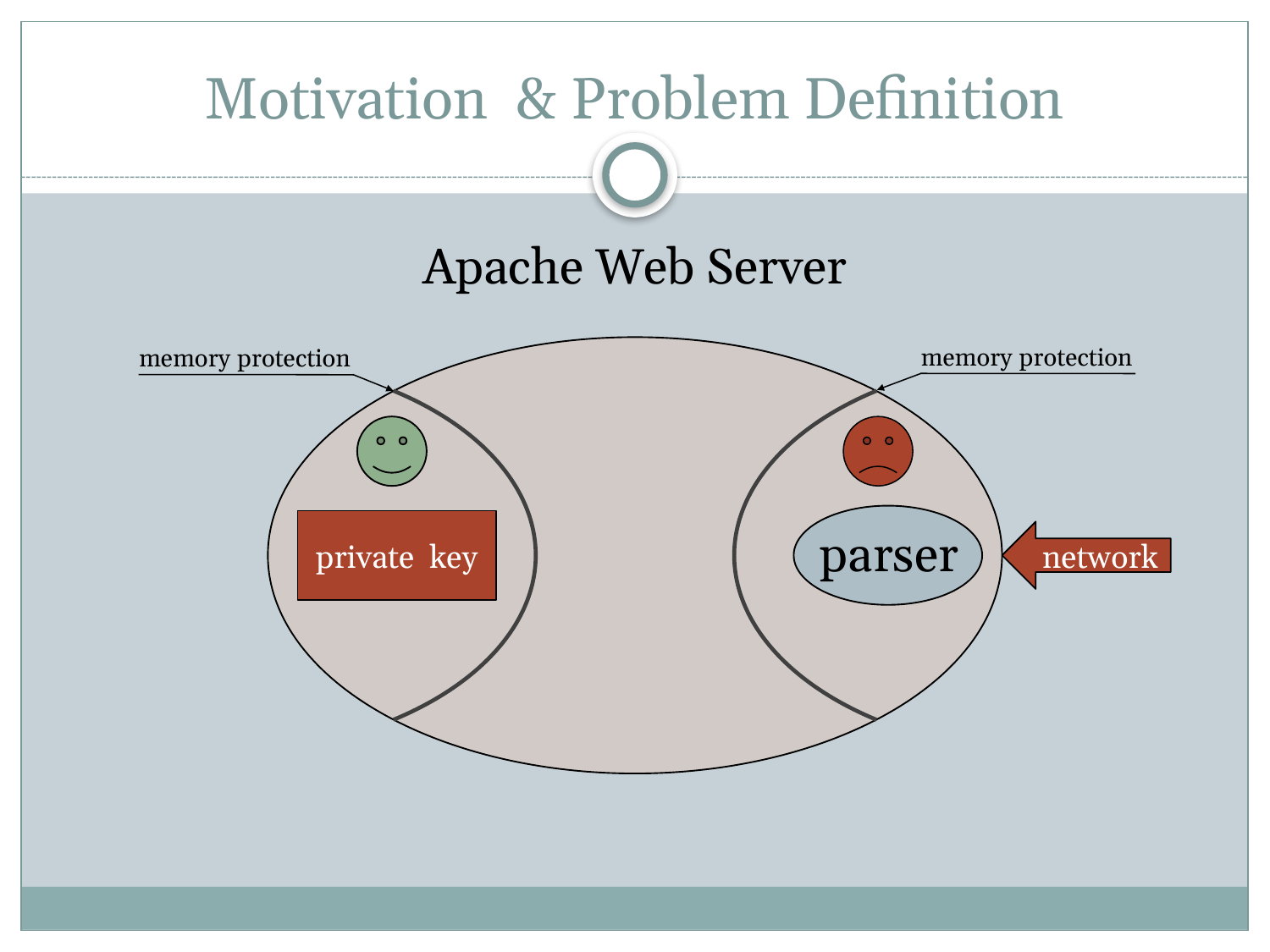

# Motivation  & Problem Definition

Apache Web Server
memory protection
memory protection

private  key
parser
network